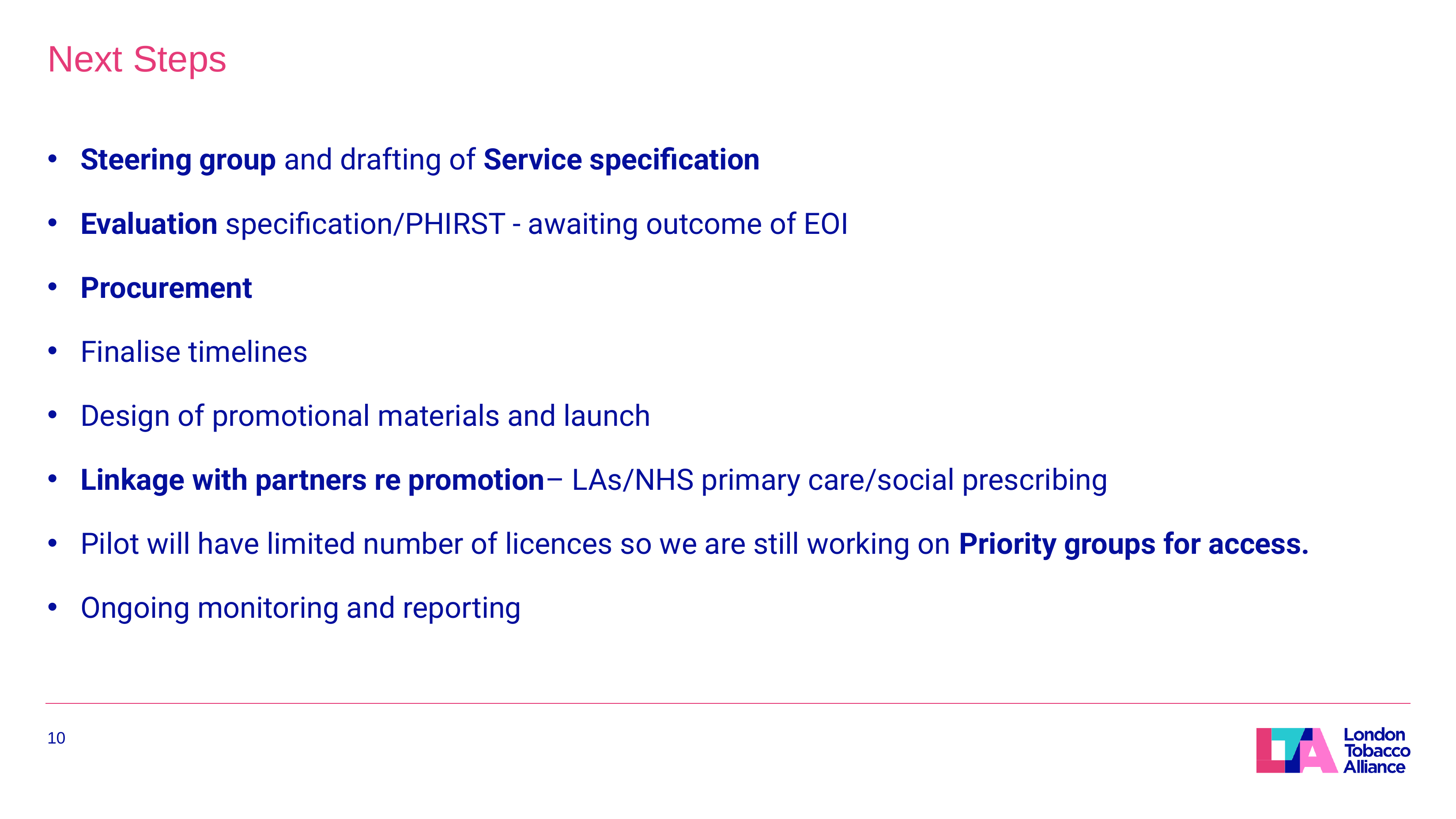

# Next Steps
Steering group and drafting of Service specification
Evaluation specification/PHIRST - awaiting outcome of EOI
Procurement
Finalise timelines
Design of promotional materials and launch
Linkage with partners re promotion– LAs/NHS primary care/social prescribing
Pilot will have limited number of licences so we are still working on Priority groups for access.
Ongoing monitoring and reporting
10